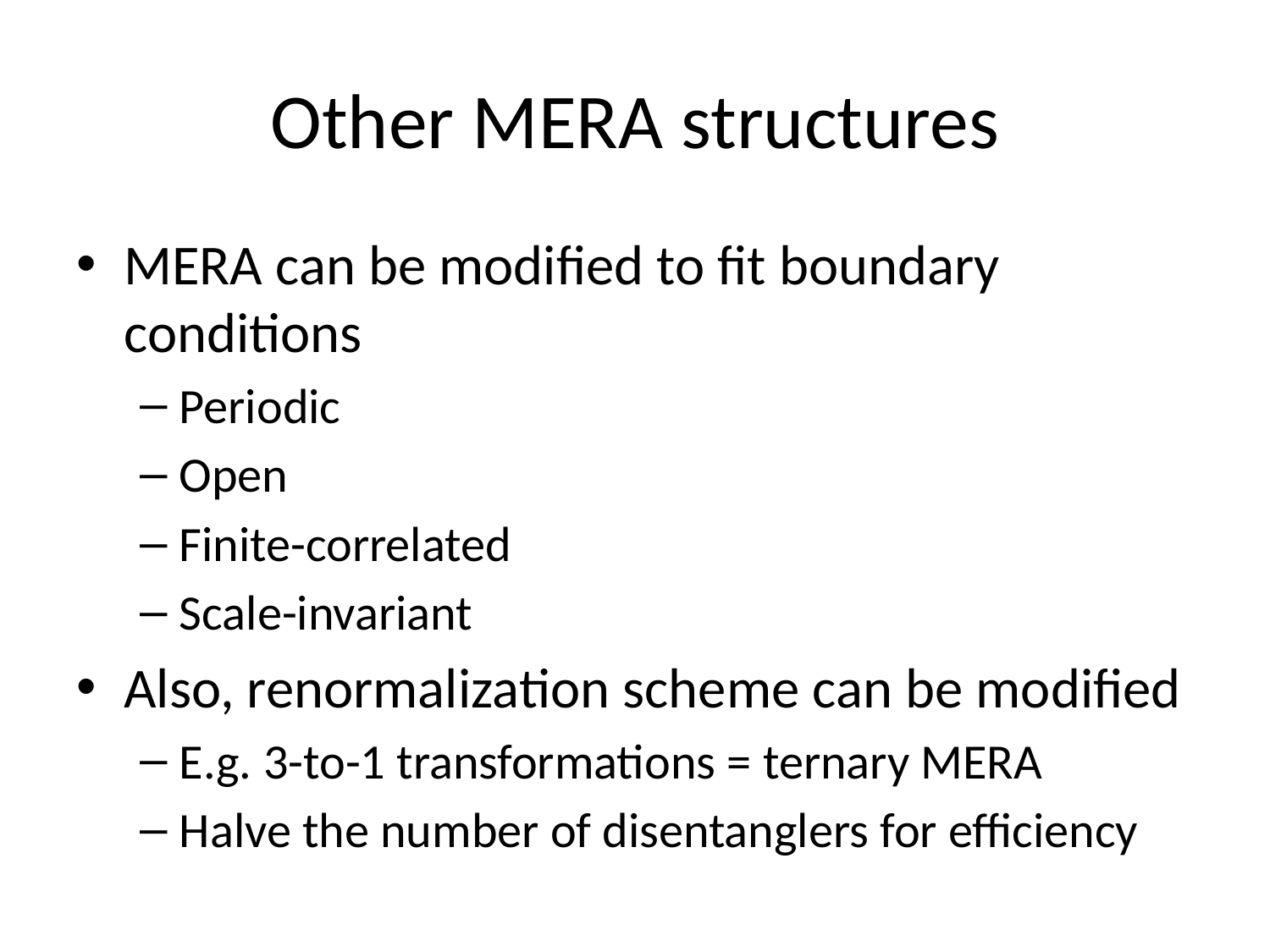

# Other MERA structures
MERA can be modified to fit boundary conditions
Periodic
Open
Finite-correlated
Scale-invariant
Also, renormalization scheme can be modified
E.g. 3-to-1 transformations = ternary MERA
Halve the number of disentanglers for efficiency